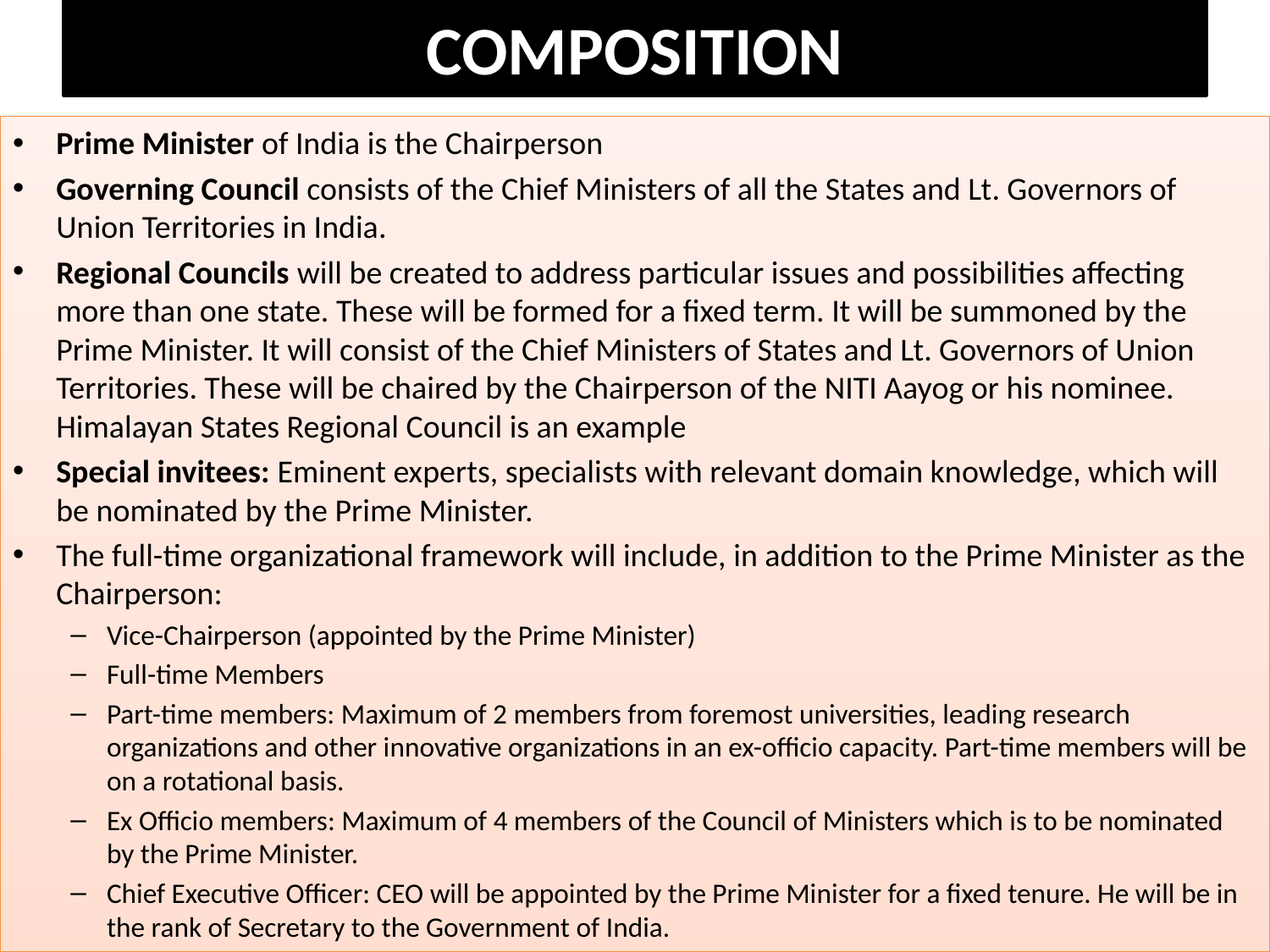

# COMPOSITION
Prime Minister of India is the Chairperson
Governing Council consists of the Chief Ministers of all the States and Lt. Governors of Union Territories in India.
Regional Councils will be created to address particular issues and possibilities affecting more than one state. These will be formed for a fixed term. It will be summoned by the Prime Minister. It will consist of the Chief Ministers of States and Lt. Governors of Union Territories. These will be chaired by the Chairperson of the NITI Aayog or his nominee. Himalayan States Regional Council is an example
Special invitees: Eminent experts, specialists with relevant domain knowledge, which will be nominated by the Prime Minister.
The full-time organizational framework will include, in addition to the Prime Minister as the Chairperson:
Vice-Chairperson (appointed by the Prime Minister)
Full-time Members
Part-time members: Maximum of 2 members from foremost universities, leading research organizations and other innovative organizations in an ex-officio capacity. Part-time members will be on a rotational basis.
Ex Officio members: Maximum of 4 members of the Council of Ministers which is to be nominated by the Prime Minister.
Chief Executive Officer: CEO will be appointed by the Prime Minister for a fixed tenure. He will be in the rank of Secretary to the Government of India.